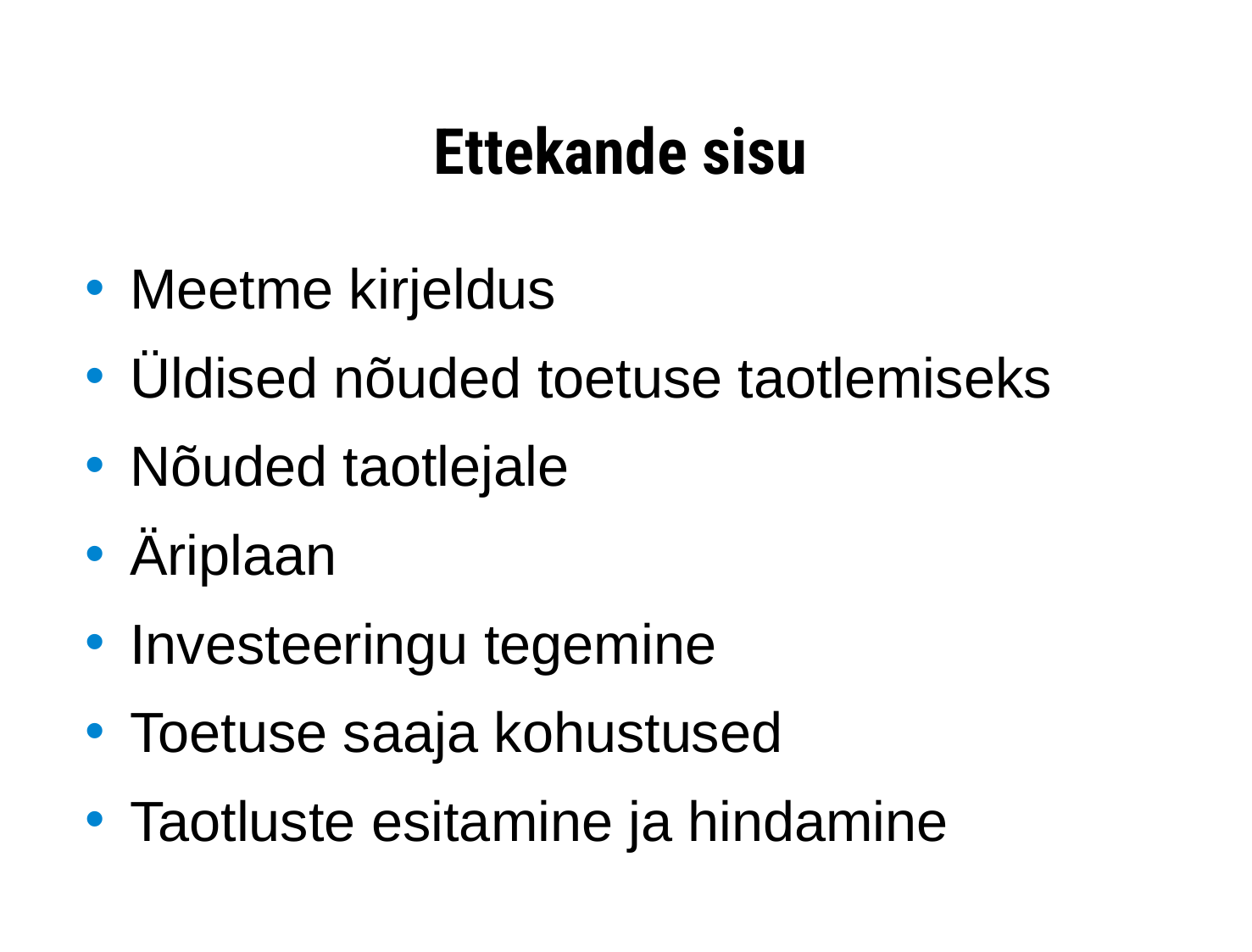

# Ettekande sisu
Meetme kirjeldus
Üldised nõuded toetuse taotlemiseks
Nõuded taotlejale
Äriplaan
Investeeringu tegemine
Toetuse saaja kohustused
Taotluste esitamine ja hindamine